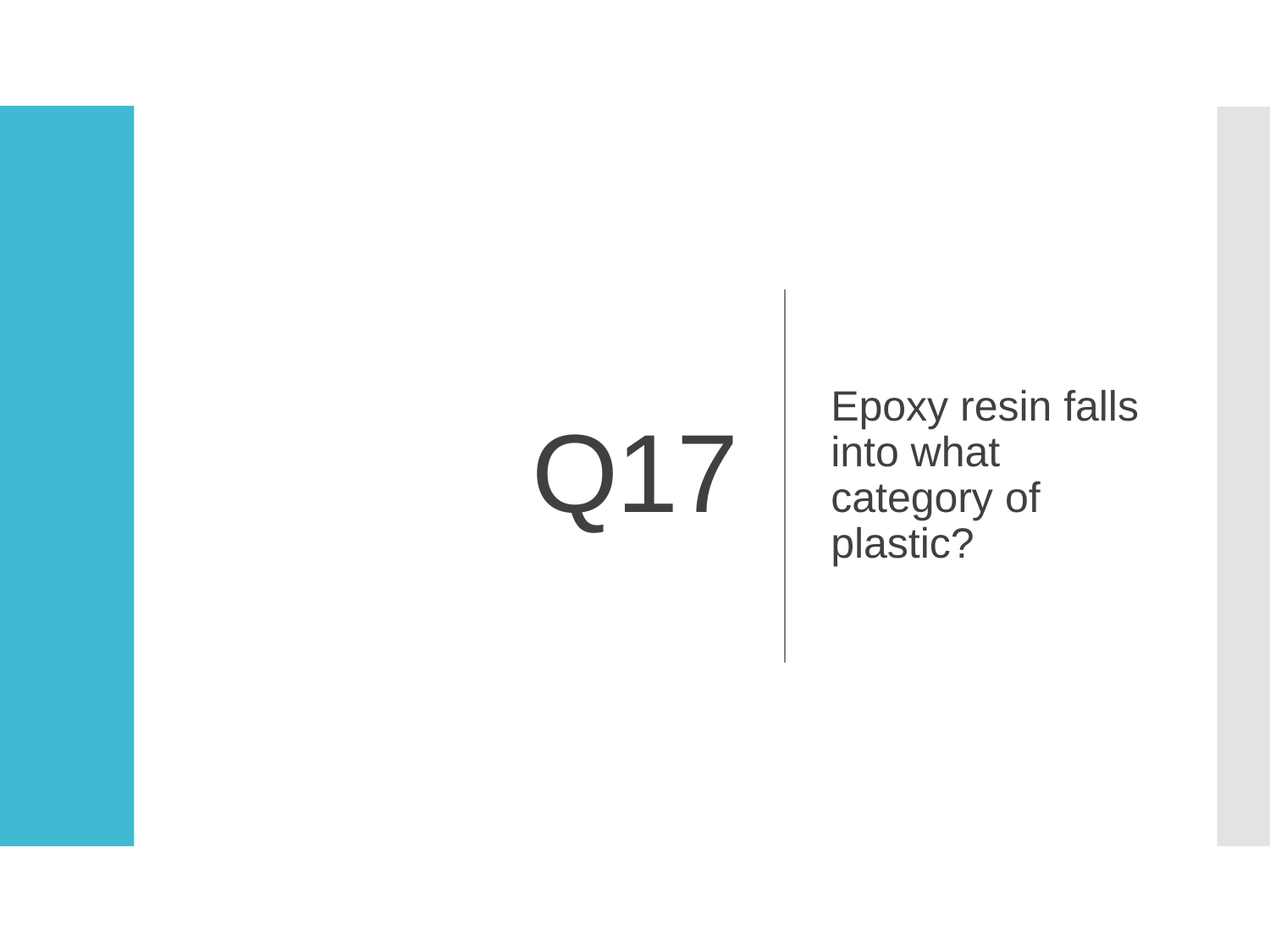

# Q17
Epoxy resin falls into what category of plastic?